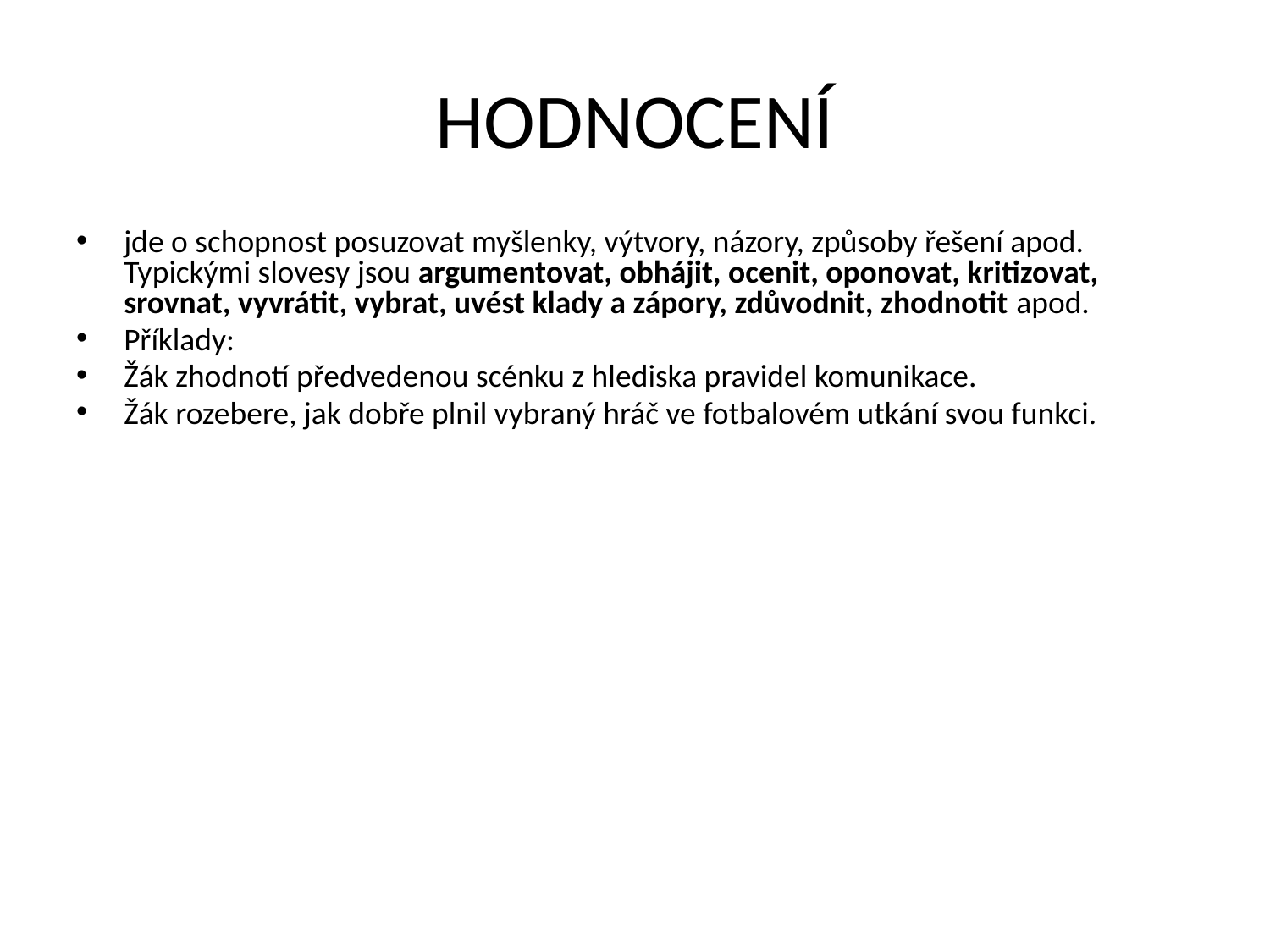

# HODNOCENÍ
jde o schopnost posuzovat myšlenky, výtvory, názory, způsoby řešení apod. Typickými slovesy jsou argumentovat, obhájit, ocenit, oponovat, kritizovat, srovnat, vyvrátit, vybrat, uvést klady a zápory, zdůvodnit, zhodnotit apod.
Příklady:
Žák zhodnotí předvedenou scénku z hlediska pravidel komunikace.
Žák rozebere, jak dobře plnil vybraný hráč ve fotbalovém utkání svou funkci.